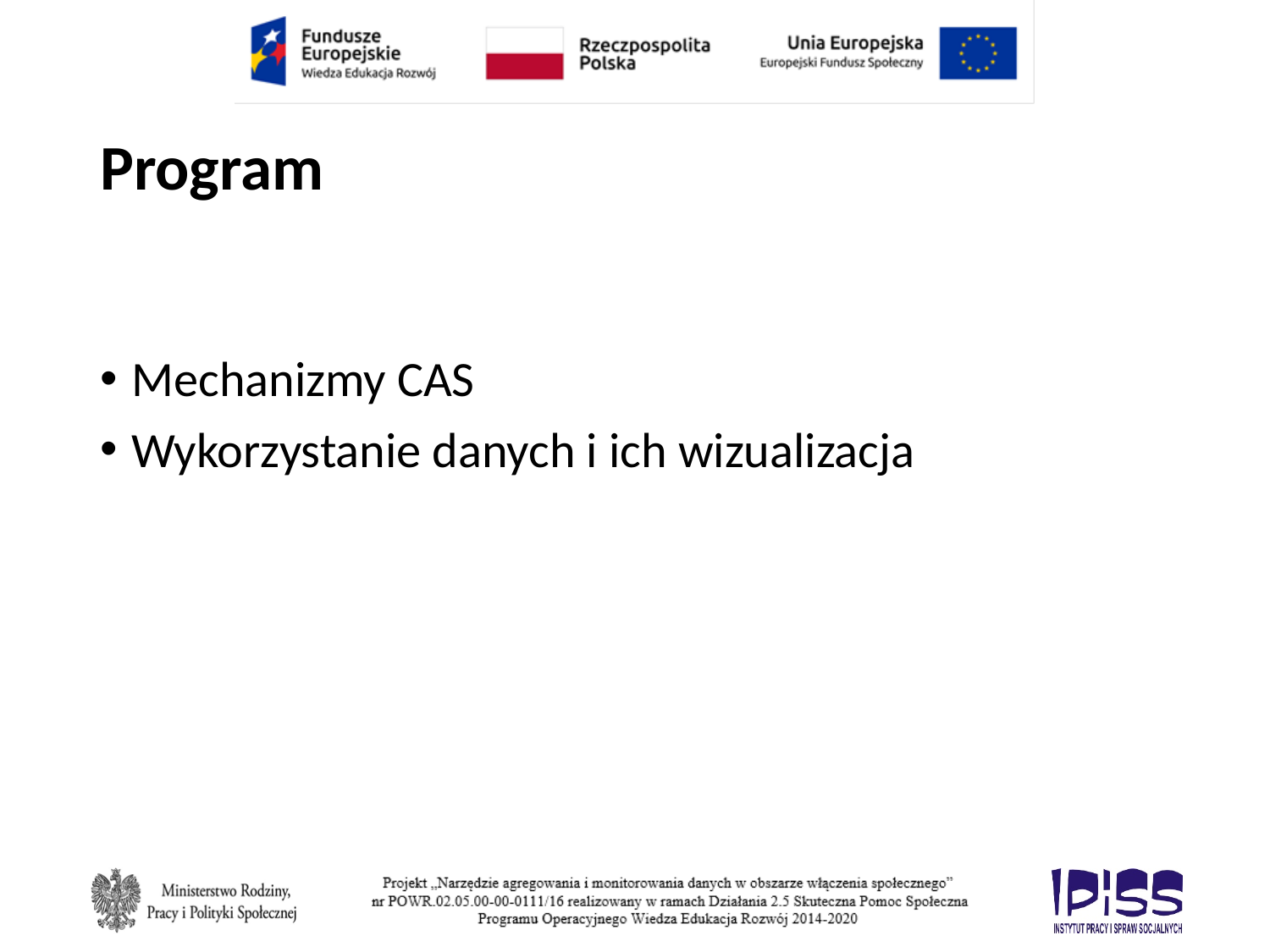

# Program
Mechanizmy CAS
Wykorzystanie danych i ich wizualizacja